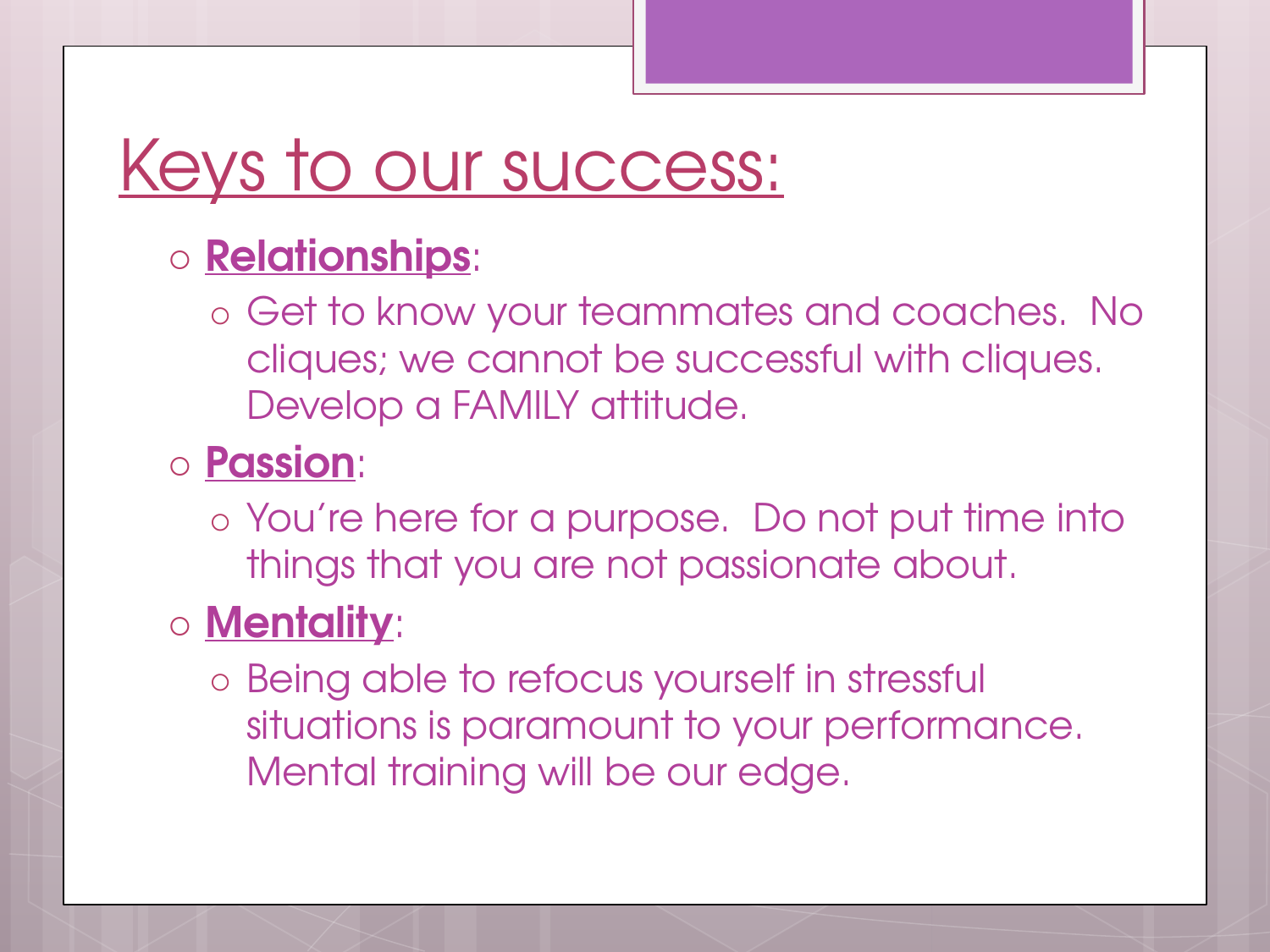

# Keys to our success:
Relationships:
Get to know your teammates and coaches.  No cliques; we cannot be successful with cliques. Develop a FAMILY attitude.
Passion:
You’re here for a purpose.  Do not put time into things that you are not passionate about.
Mentality:
Being able to refocus yourself in stressful situations is paramount to your performance.  Mental training will be our edge.